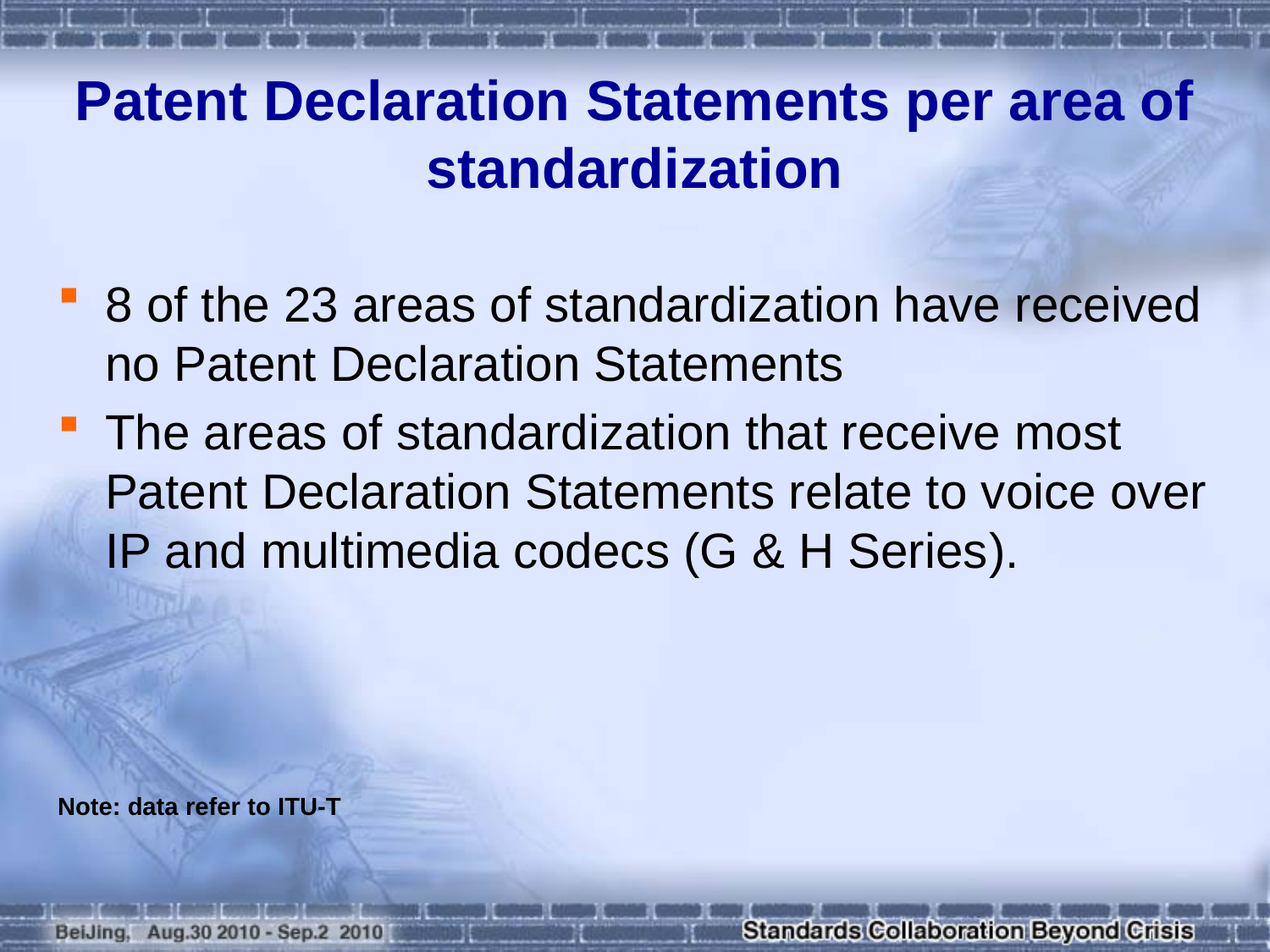

# Patent Declaration Statements per area of standardization
8 of the 23 areas of standardization have received no Patent Declaration Statements
The areas of standardization that receive most Patent Declaration Statements relate to voice over IP and multimedia codecs (G & H Series).

Note: data refer to ITU-T